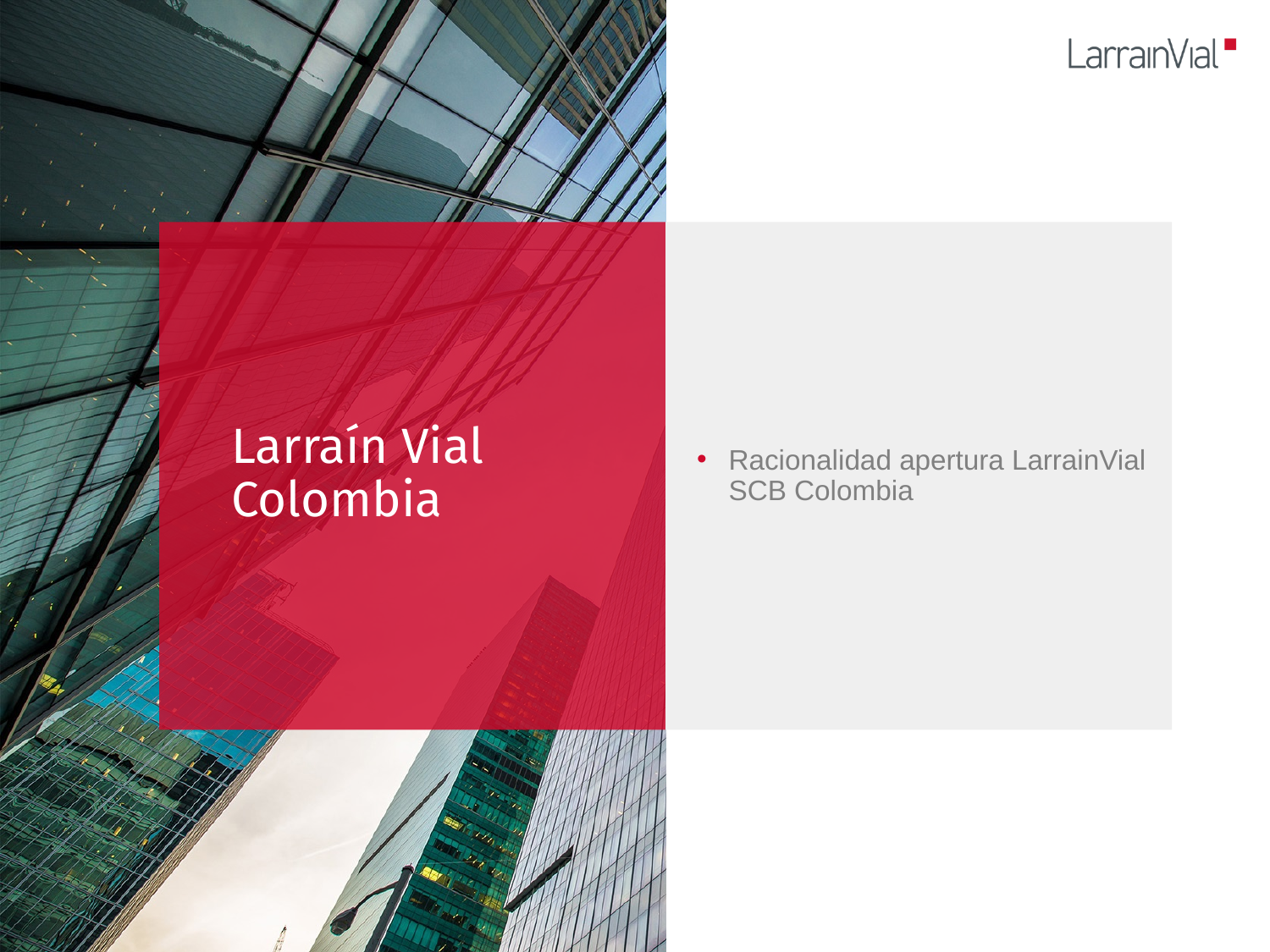

Racionalidad apertura LarrainVial SCB Colombia
Larraín Vial Colombia